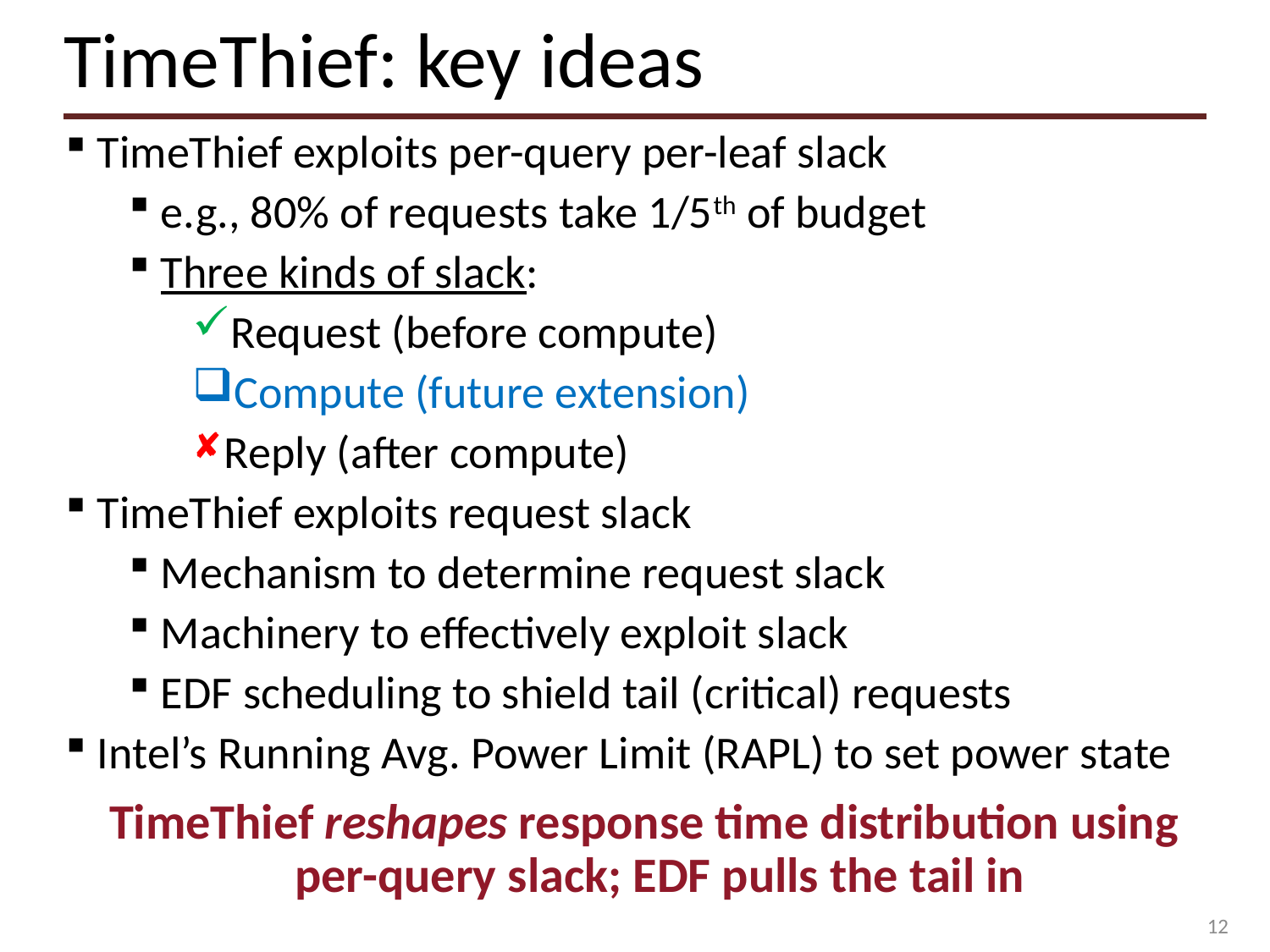

# TimeThief: key ideas
TimeThief exploits per-query per-leaf slack
e.g., 80% of requests take 1/5th of budget
Three kinds of slack:
Request (before compute)
Compute (future extension)
Reply (after compute)
TimeThief exploits request slack
Mechanism to determine request slack
Machinery to effectively exploit slack
EDF scheduling to shield tail (critical) requests
Intel’s Running Avg. Power Limit (RAPL) to set power state
TimeThief reshapes response time distribution using per-query slack; EDF pulls the tail in
12